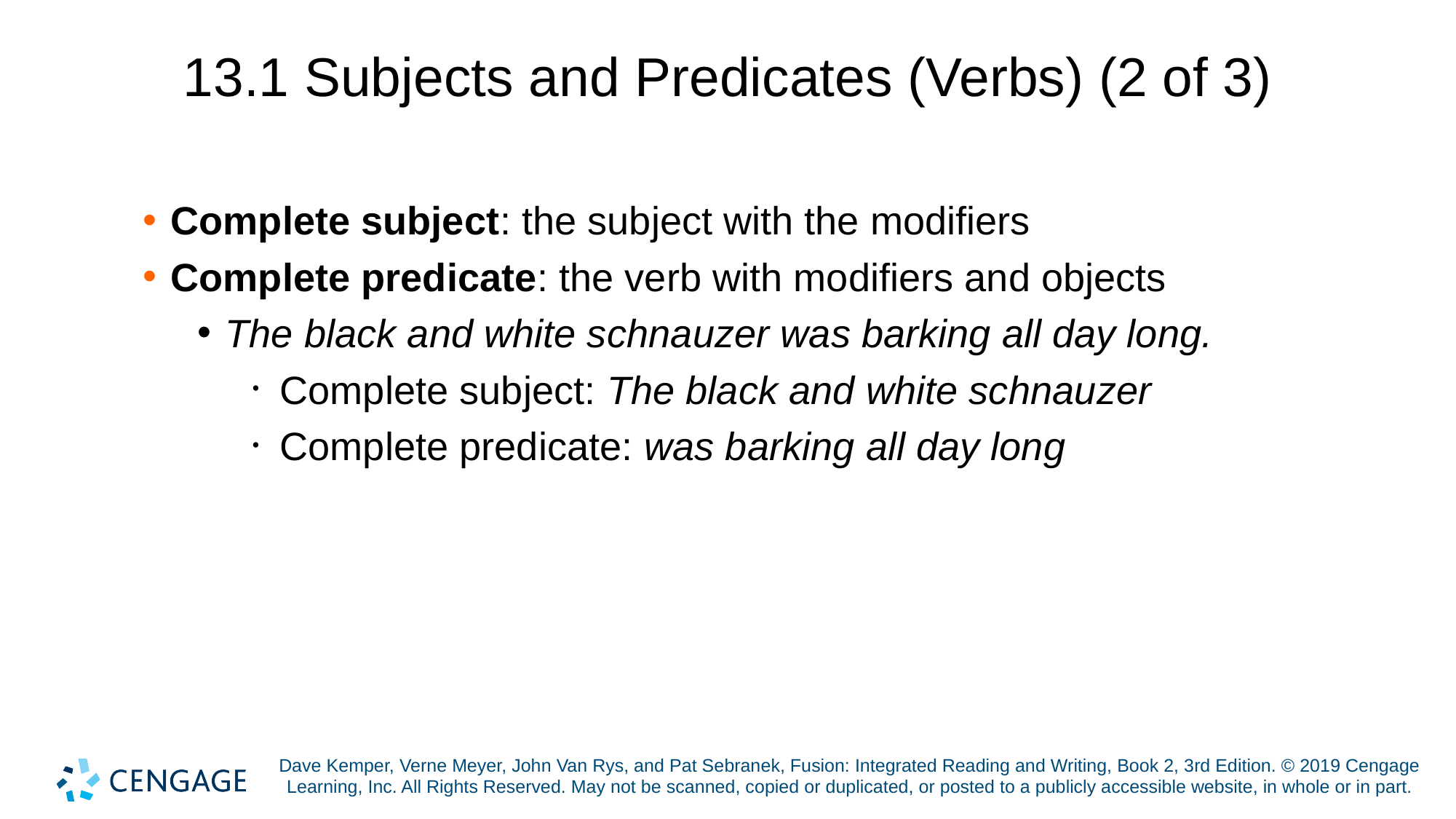

# 13.1 Subjects and Predicates (Verbs) (2 of 3)
Complete subject: the subject with the modifiers
Complete predicate: the verb with modifiers and objects
The black and white schnauzer was barking all day long.
Complete subject: The black and white schnauzer
Complete predicate: was barking all day long